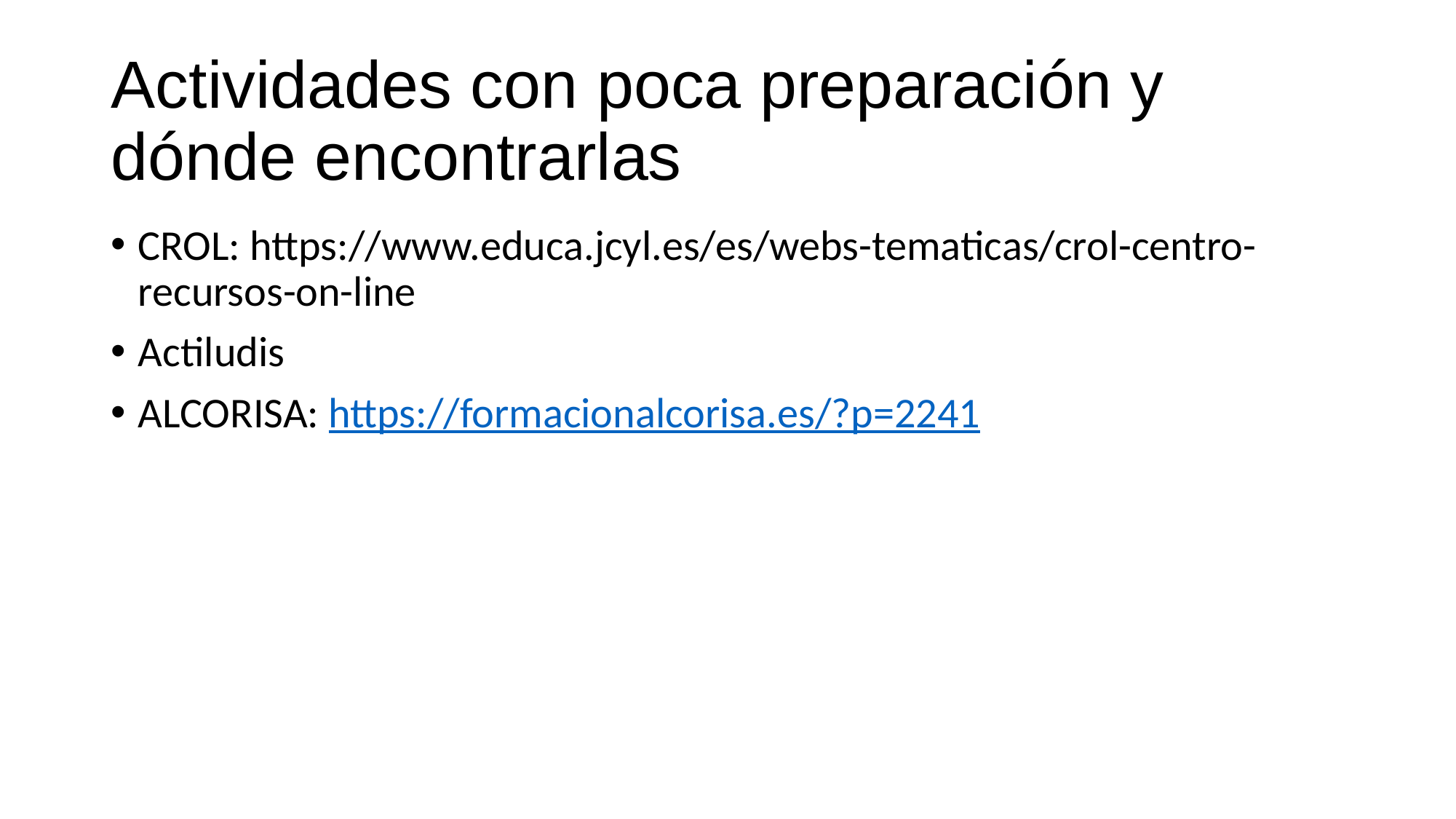

# Actividades con poca preparación y dónde encontrarlas
CROL: https://www.educa.jcyl.es/es/webs-tematicas/crol-centro-recursos-on-line
Actiludis
ALCORISA: https://formacionalcorisa.es/?p=2241